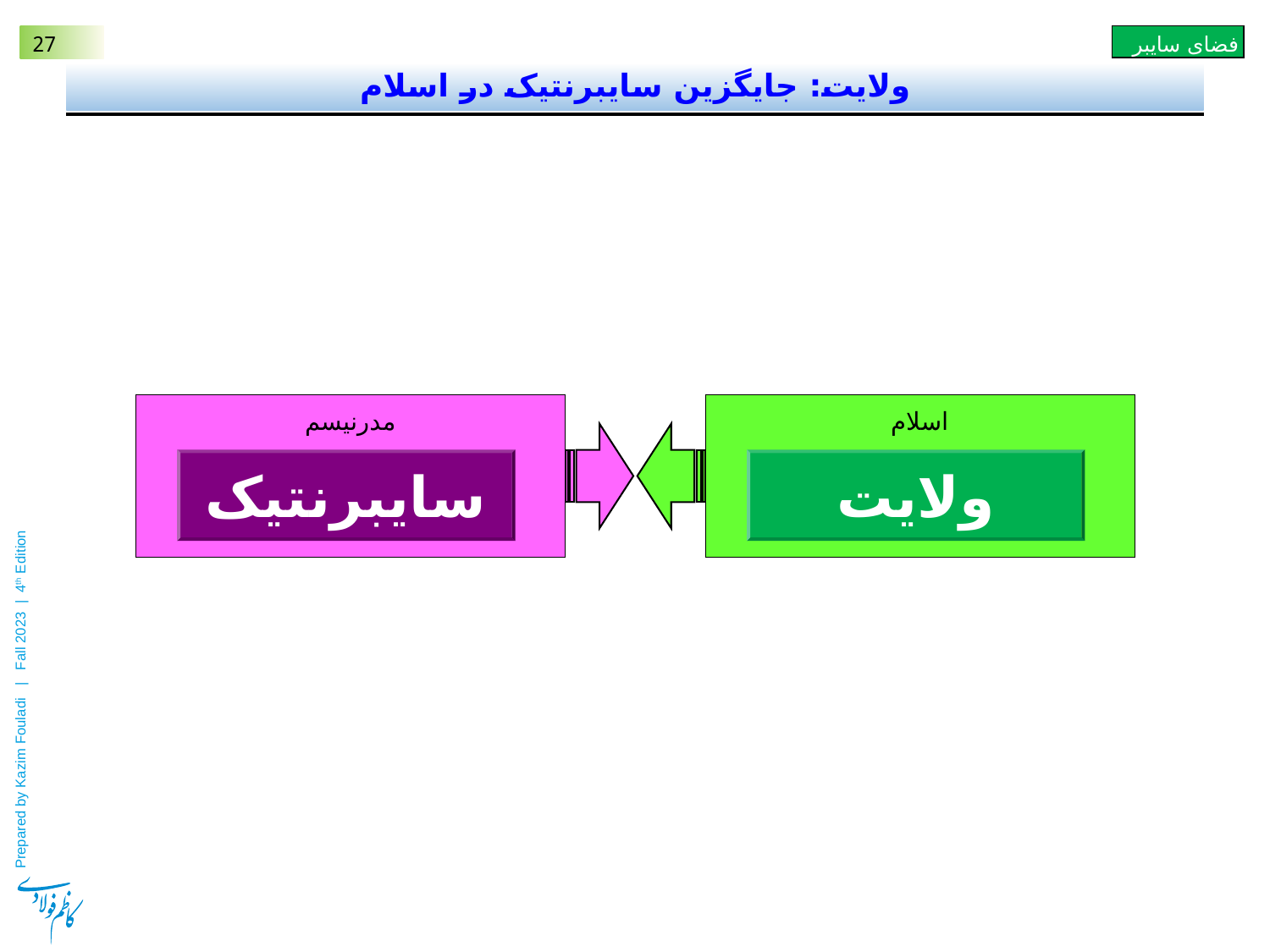

# ولایت: جایگزین سایبرنتیک در اسلام

مدرنیسم
سایبرنتیک

اسلام
ولایت